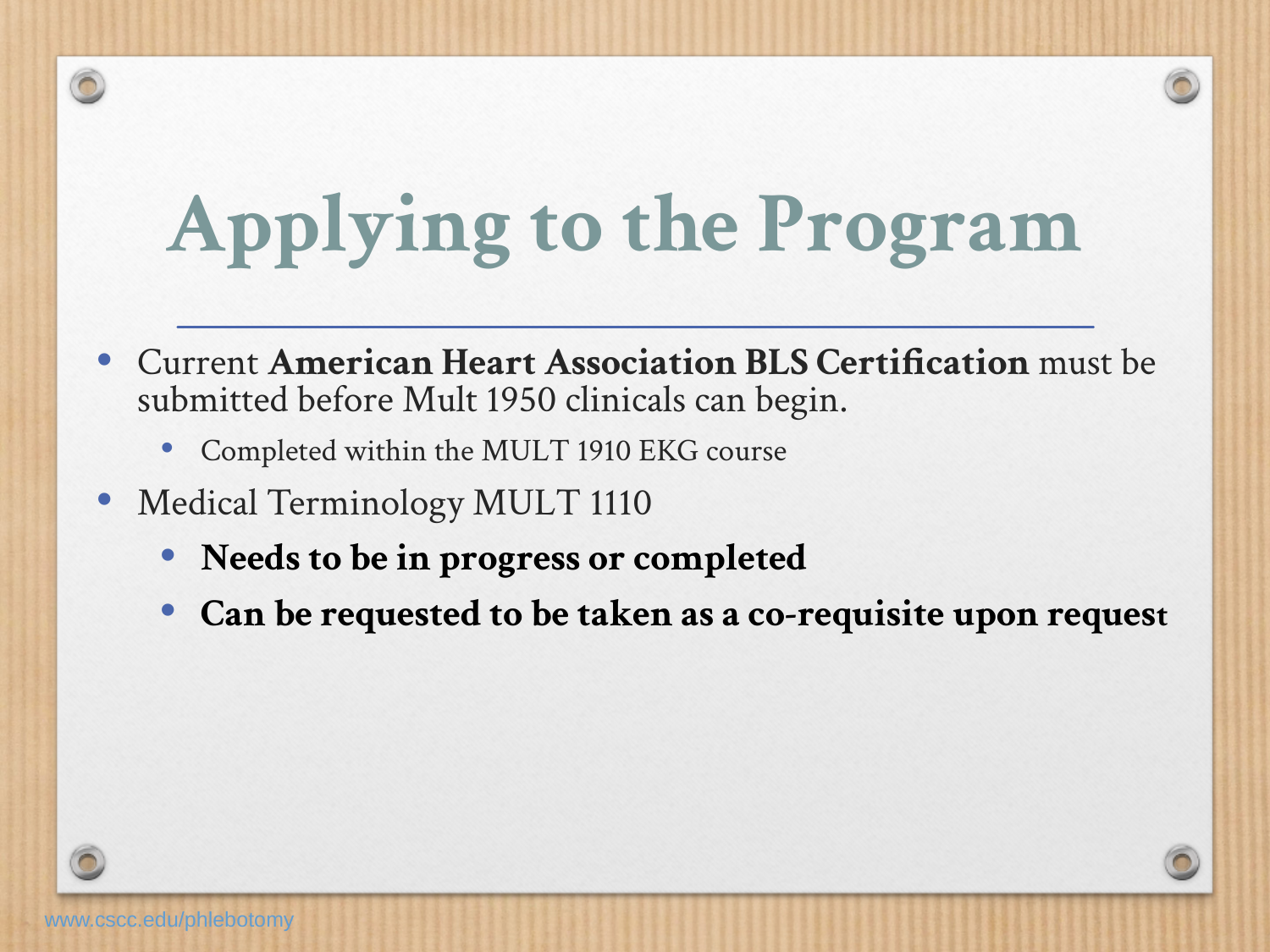

# Applying to the Program
Current American Heart Association BLS Certification must be submitted before Mult 1950 clinicals can begin.
Completed within the MULT 1910 EKG course
Medical Terminology MULT 1110
Needs to be in progress or completed
Can be requested to be taken as a co-requisite upon request

www.cscc.edu/phlebotomy